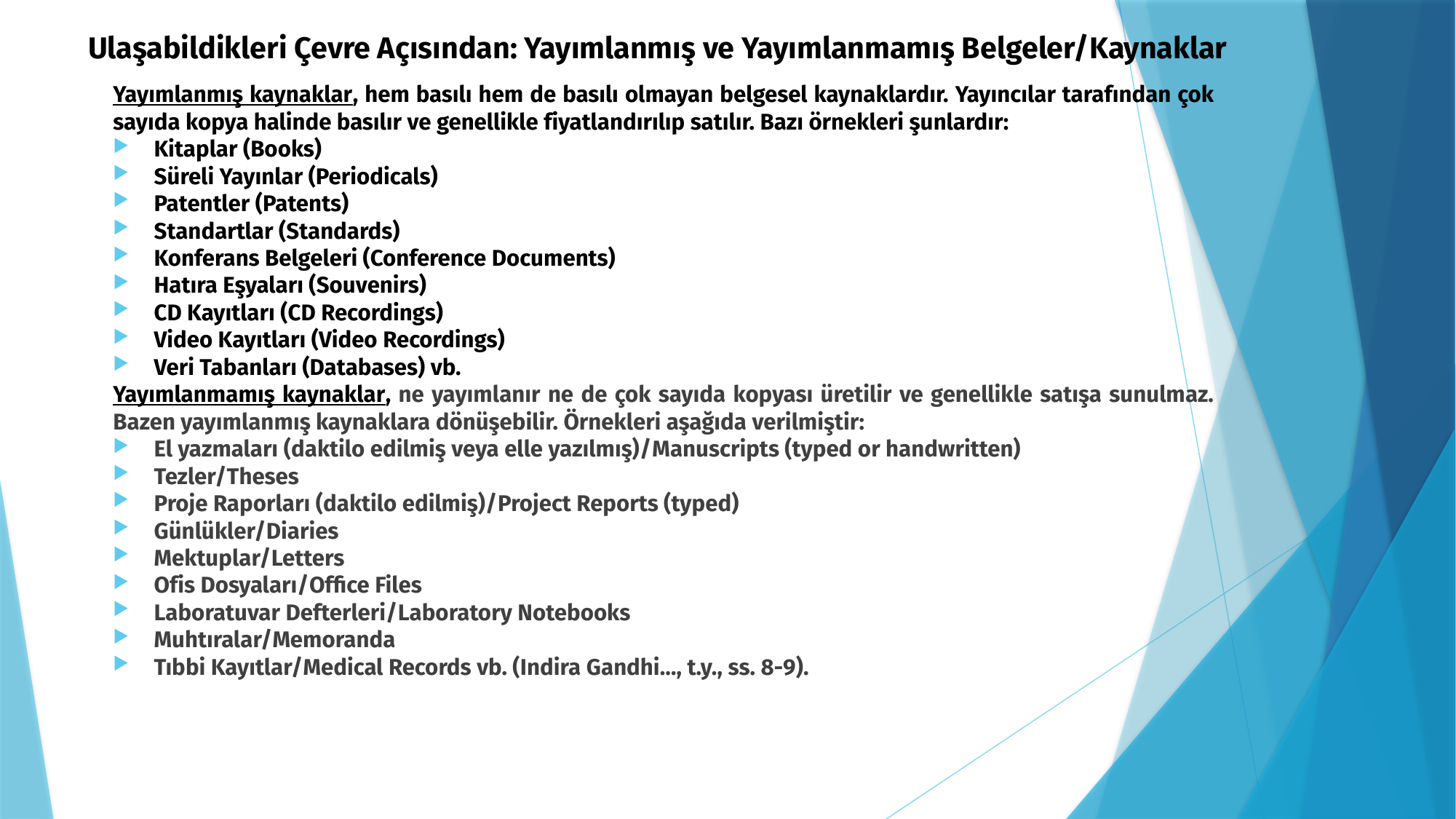

# Ulaşabildikleri Çevre Açısından: Yayımlanmış ve Yayımlanmamış Belgeler/Kaynaklar
Yayımlanmış kaynaklar, hem basılı hem de basılı olmayan belgesel kaynaklardır. Yayıncılar tarafından çok sayıda kopya halinde basılır ve genellikle fiyatlandırılıp satılır. Bazı örnekleri şunlardır:
Kitaplar (Books)
Süreli Yayınlar (Periodicals)
Patentler (Patents)
Standartlar (Standards)
Konferans Belgeleri (Conference Documents)
Hatıra Eşyaları (Souvenirs)
CD Kayıtları (CD Recordings)
Video Kayıtları (Video Recordings)
Veri Tabanları (Databases) vb.
Yayımlanmamış kaynaklar, ne yayımlanır ne de çok sayıda kopyası üretilir ve genellikle satışa sunulmaz. Bazen yayımlanmış kaynaklara dönüşebilir. Örnekleri aşağıda verilmiştir:
El yazmaları (daktilo edilmiş veya elle yazılmış)/Manuscripts (typed or handwritten)
Tezler/Theses
Proje Raporları (daktilo edilmiş)/Project Reports (typed)
Günlükler/Diaries
Mektuplar/Letters
Ofis Dosyaları/Office Files
Laboratuvar Defterleri/Laboratory Notebooks
Muhtıralar/Memoranda
Tıbbi Kayıtlar/Medical Records vb. (Indira Gandhi…, t.y., ss. 8-9).